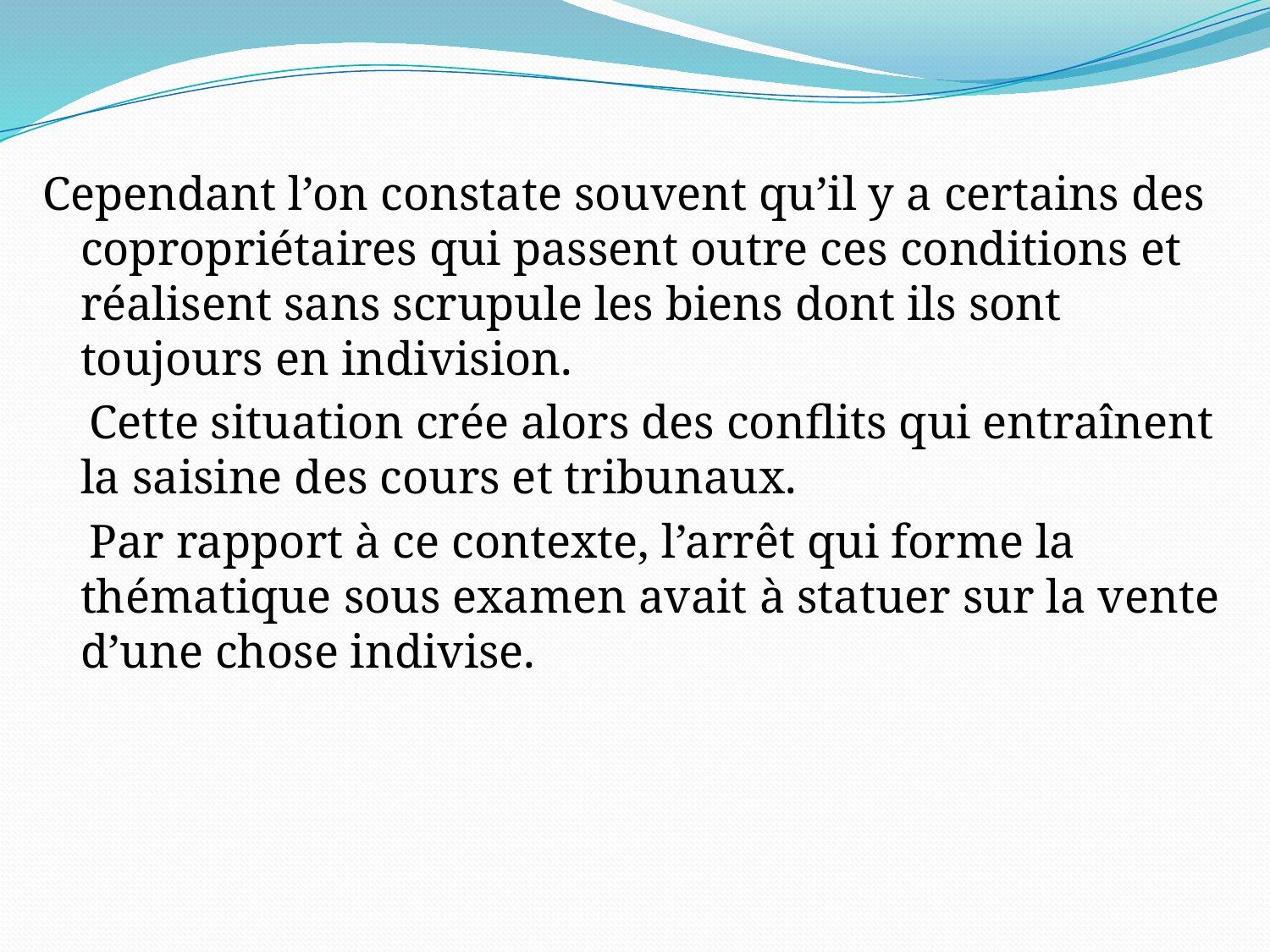

Cependant l’on constate souvent qu’il y a certains des copropriétaires qui passent outre ces conditions et réalisent sans scrupule les biens dont ils sont toujours en indivision.
    Cette situation crée alors des conflits qui entraînent la saisine des cours et tribunaux.
    Par rapport à ce contexte, l’arrêt qui forme la thématique sous examen avait à statuer sur la vente d’une chose indivise.